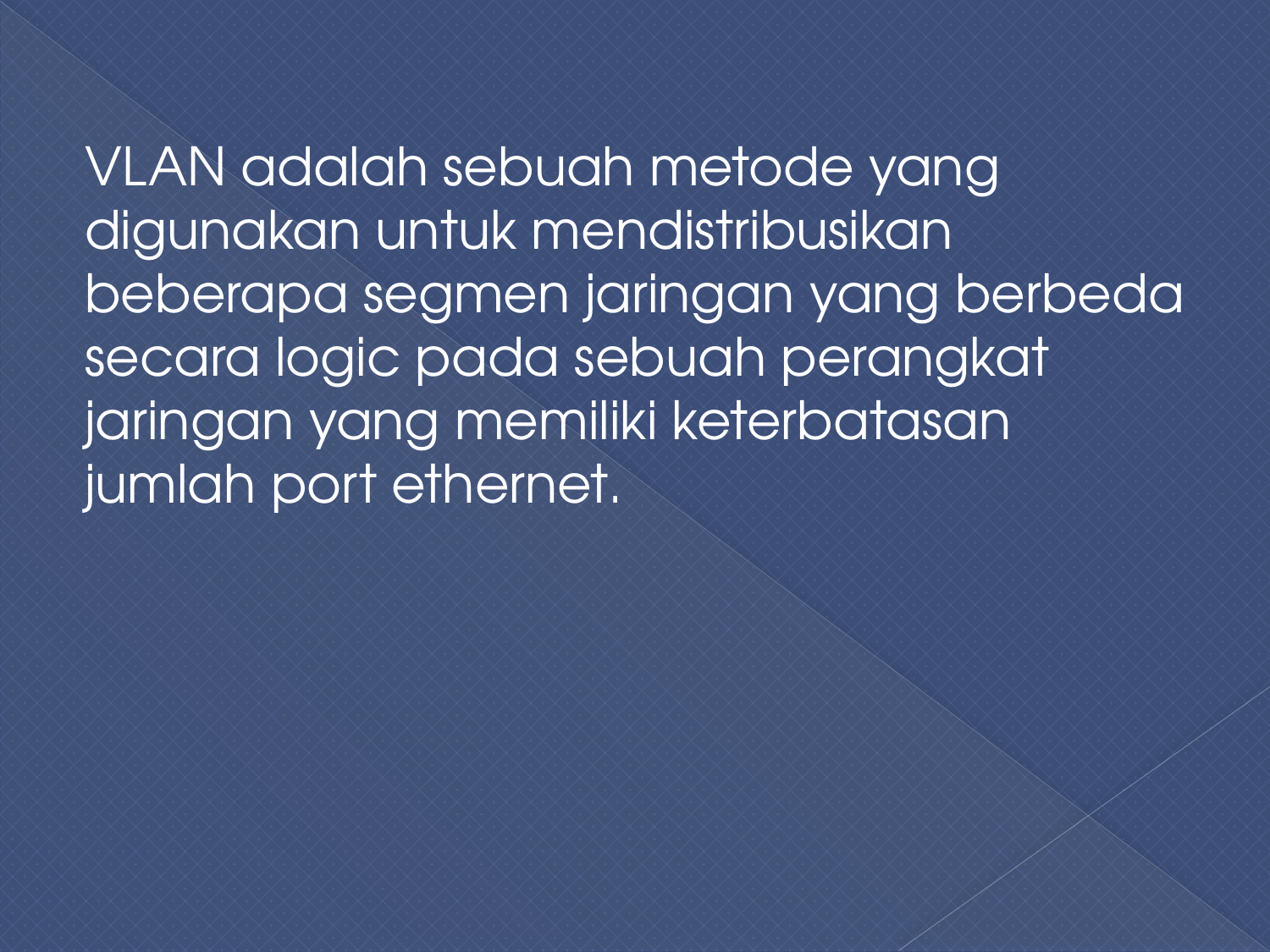

VLAN adalah sebuah metode yang digunakan untuk mendistribusikan beberapa segmen jaringan yang berbeda secara logic pada sebuah perangkat jaringan yang memiliki keterbatasan jumlah port ethernet.